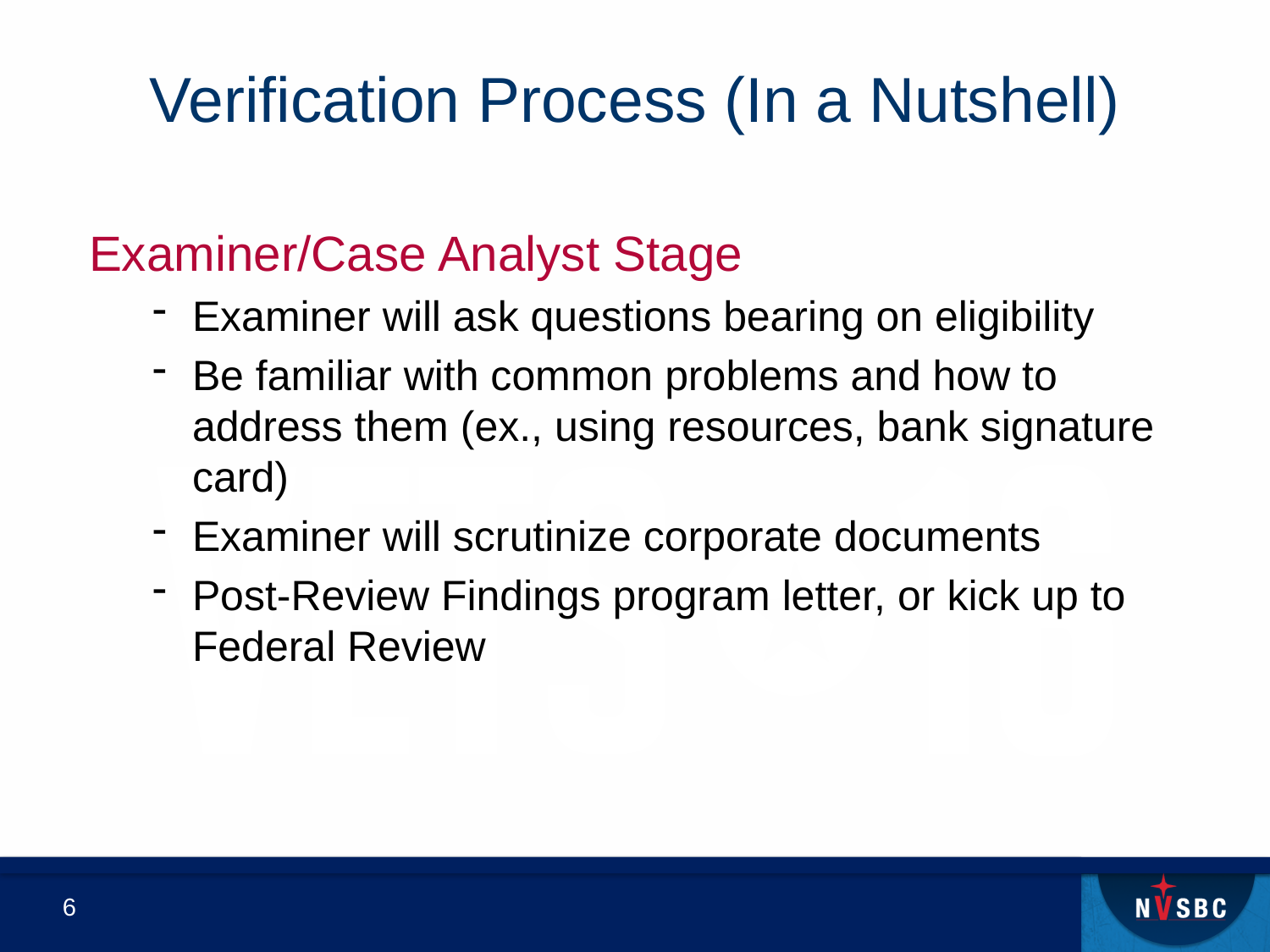

# Verification Process (In a Nutshell)
Examiner/Case Analyst Stage
Examiner will ask questions bearing on eligibility
Be familiar with common problems and how to address them (ex., using resources, bank signature card)
Examiner will scrutinize corporate documents
Post-Review Findings program letter, or kick up to Federal Review
6